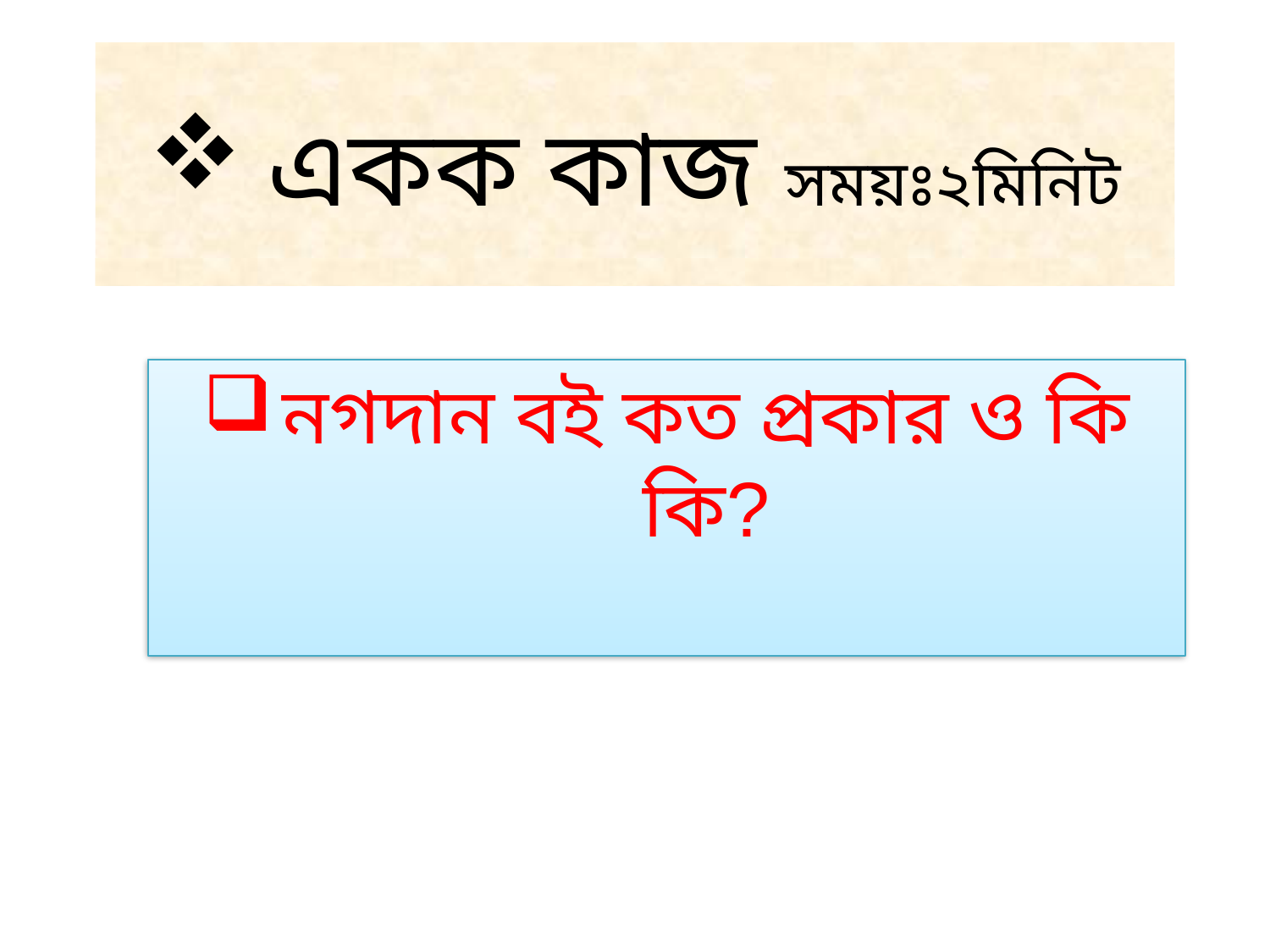

# একক কাজ সময়ঃ২মিনিট
নগদান বই কত প্রকার ও কি কি?